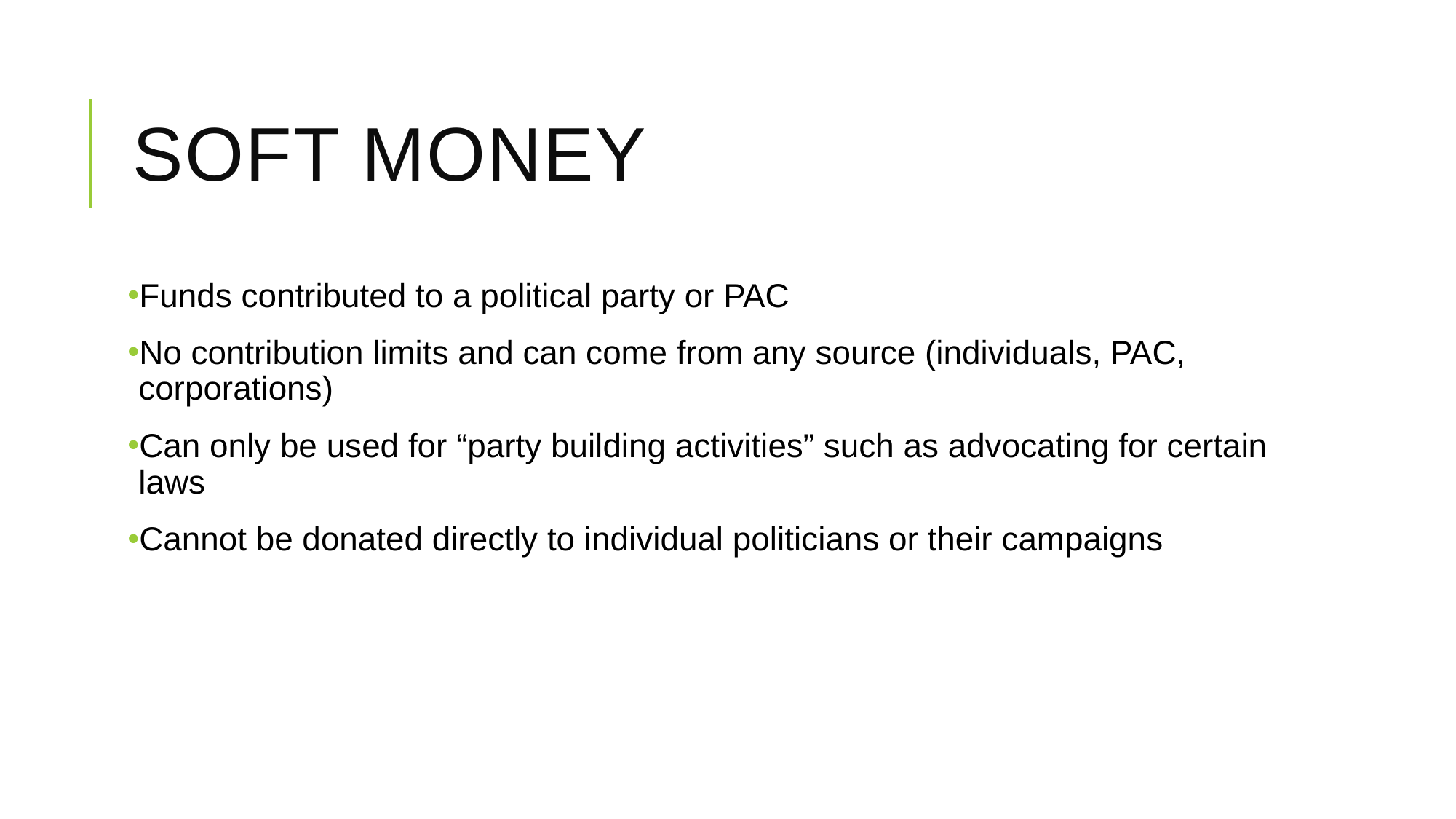

# Soft money
Funds contributed to a political party or PAC
No contribution limits and can come from any source (individuals, PAC, corporations)
Can only be used for “party building activities” such as advocating for certain laws
Cannot be donated directly to individual politicians or their campaigns